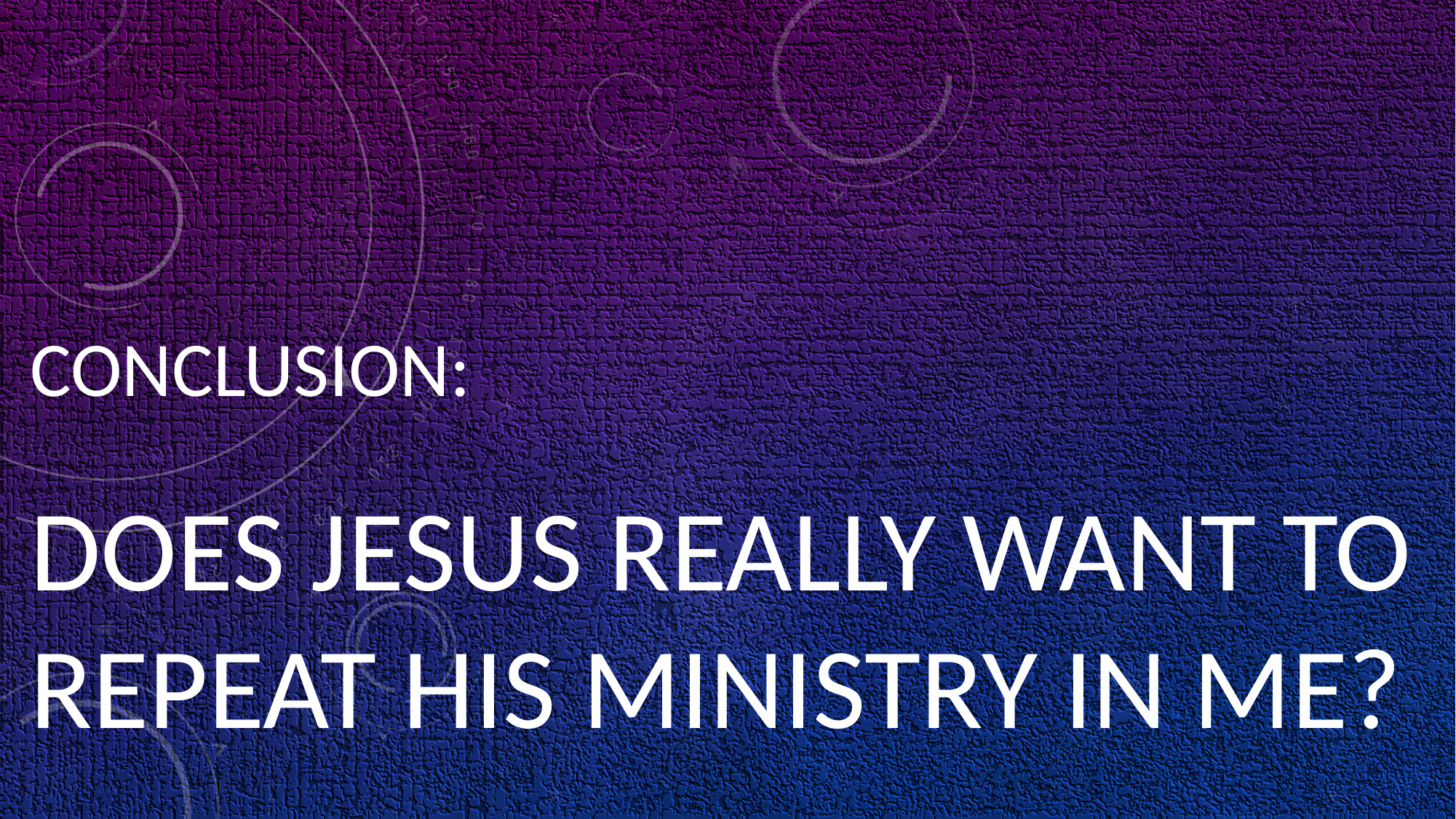

# CONCLUSION: DOES JESUS REALLY WANT TO REPEAT HIS MINISTRY IN ME?